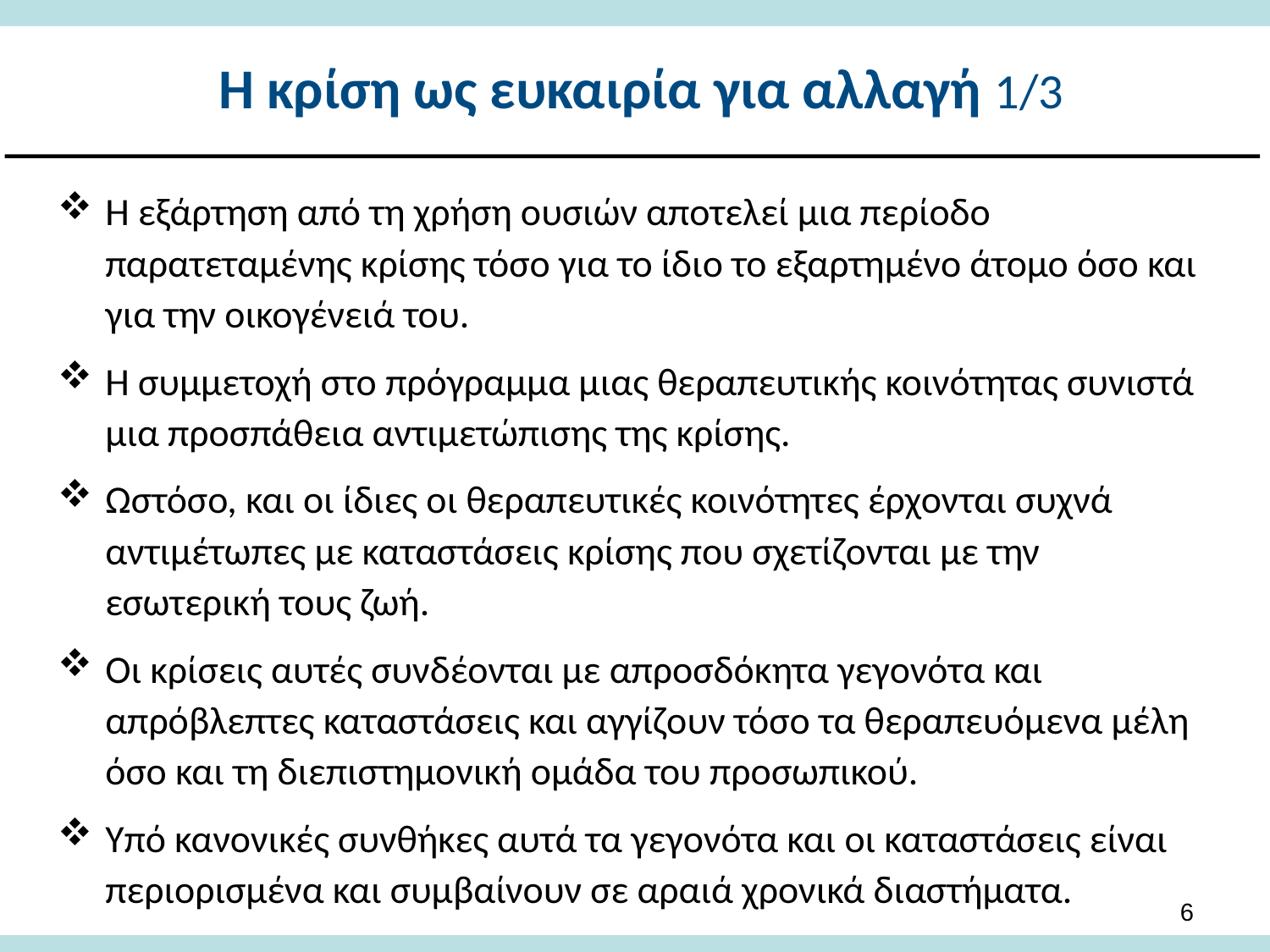

# Η κρίση ως ευκαιρία για αλλαγή 1/3
Η εξάρτηση από τη χρήση ουσιών αποτελεί μια περίοδο παρατεταμένης κρίσης τόσο για το ίδιο το εξαρτημένο άτομο όσο και για την οικογένειά του.
Η συμμετοχή στο πρόγραμμα μιας θεραπευτικής κοινότητας συνιστά μια προσπάθεια αντιμετώπισης της κρίσης.
Ωστόσο, και οι ίδιες οι θεραπευτικές κοινότητες έρχονται συχνά αντιμέτωπες με καταστάσεις κρίσης που σχετίζονται με την εσωτερική τους ζωή.
Οι κρίσεις αυτές συνδέονται με απροσδόκητα γεγονότα και απρόβλεπτες καταστάσεις και αγγίζουν τόσο τα θεραπευόμενα μέλη όσο και τη διεπιστημονική ομάδα του προσωπικού.
Υπό κανονικές συνθήκες αυτά τα γεγονότα και οι καταστάσεις είναι περιορισμένα και συμβαίνουν σε αραιά χρονικά διαστήματα.
6